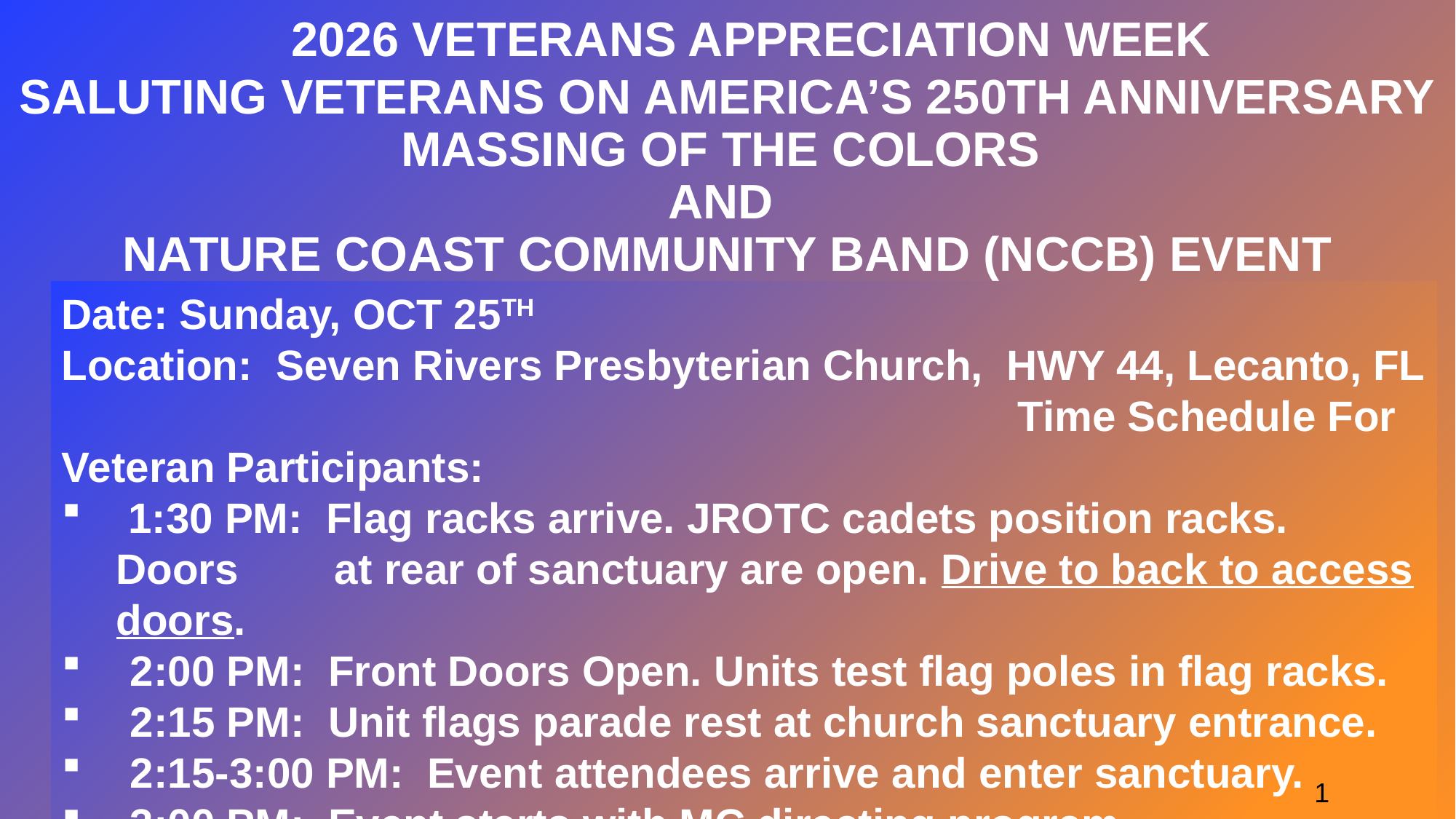

# 2026 vETERANS APPRECIATION WEEK Saluting Veterans on America’s 250th Anniversary Massing of the colors and nature coast community band (NCCB) event
Date: Sunday, OCT 25TH
Location:  Seven Rivers Presbyterian Church,  HWY 44, Lecanto, FL                                                                                  Time Schedule For Veteran Participants:
 1:30 PM:  Flag racks arrive. JROTC cadets position racks.  Doors  	at rear of sanctuary are open. Drive to back to access doors.
2:00 PM:  Front Doors Open. Units test flag poles in flag racks.
2:15 PM:  Unit flags parade rest at church sanctuary entrance.
2:15-3:00 PM:  Event attendees arrive and enter sanctuary.
3:00 PM:  Event starts with MC directing program.
Dress:   Military or Organization uniforms.
1